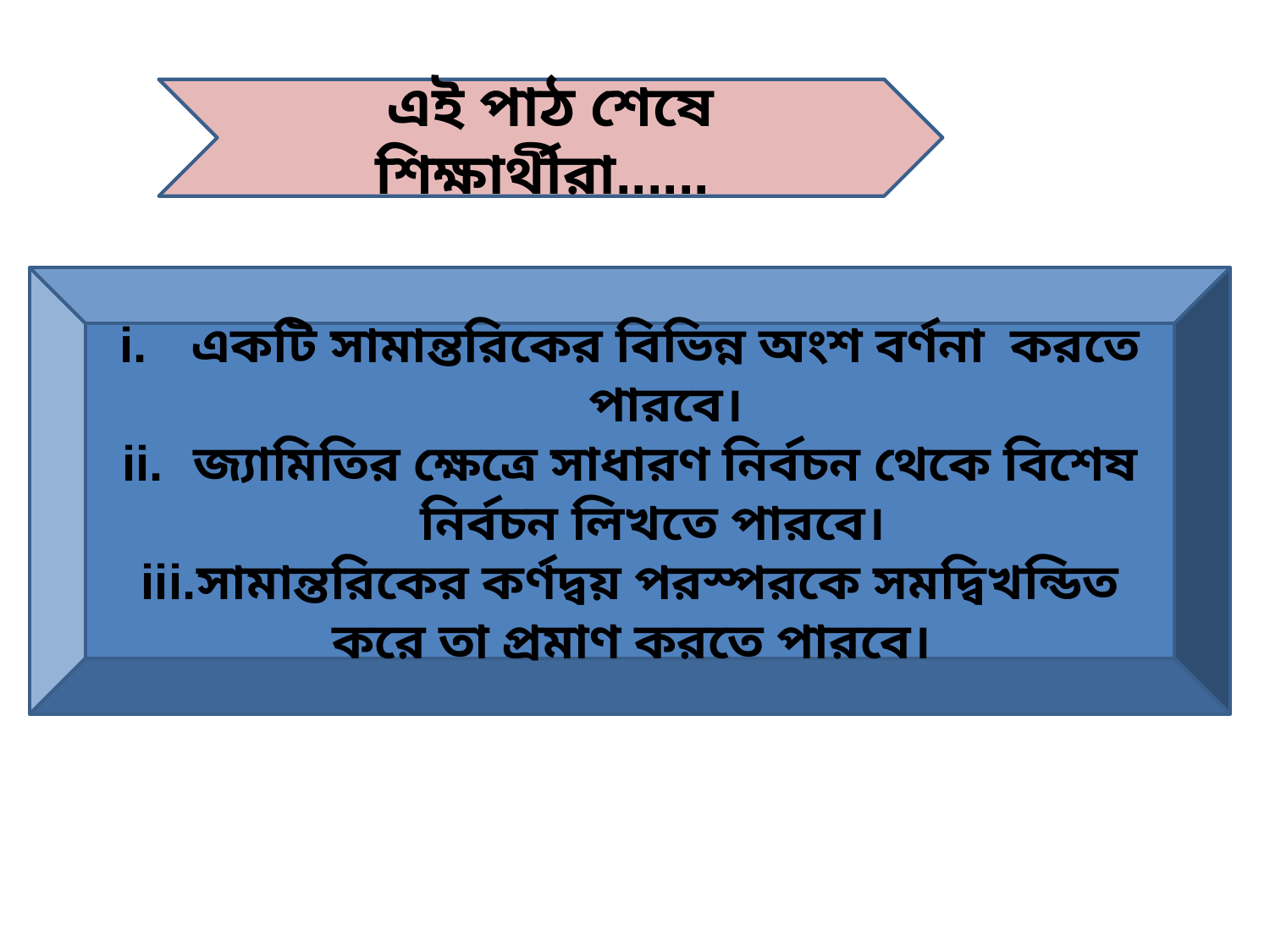

এই পাঠ শেষে শিক্ষার্থীরা......
একটি সামান্তরিকের বিভিন্ন অংশ বর্ণনা  করতে পারবে।
জ্যামিতির ক্ষেত্রে সাধারণ নির্বচন থেকে বিশেষ নির্বচন লিখতে পারবে।
সামান্তরিকের কর্ণদ্বয় পরস্পরকে সমদ্বিখন্ডিত করে তা প্রমাণ করতে পারবে।